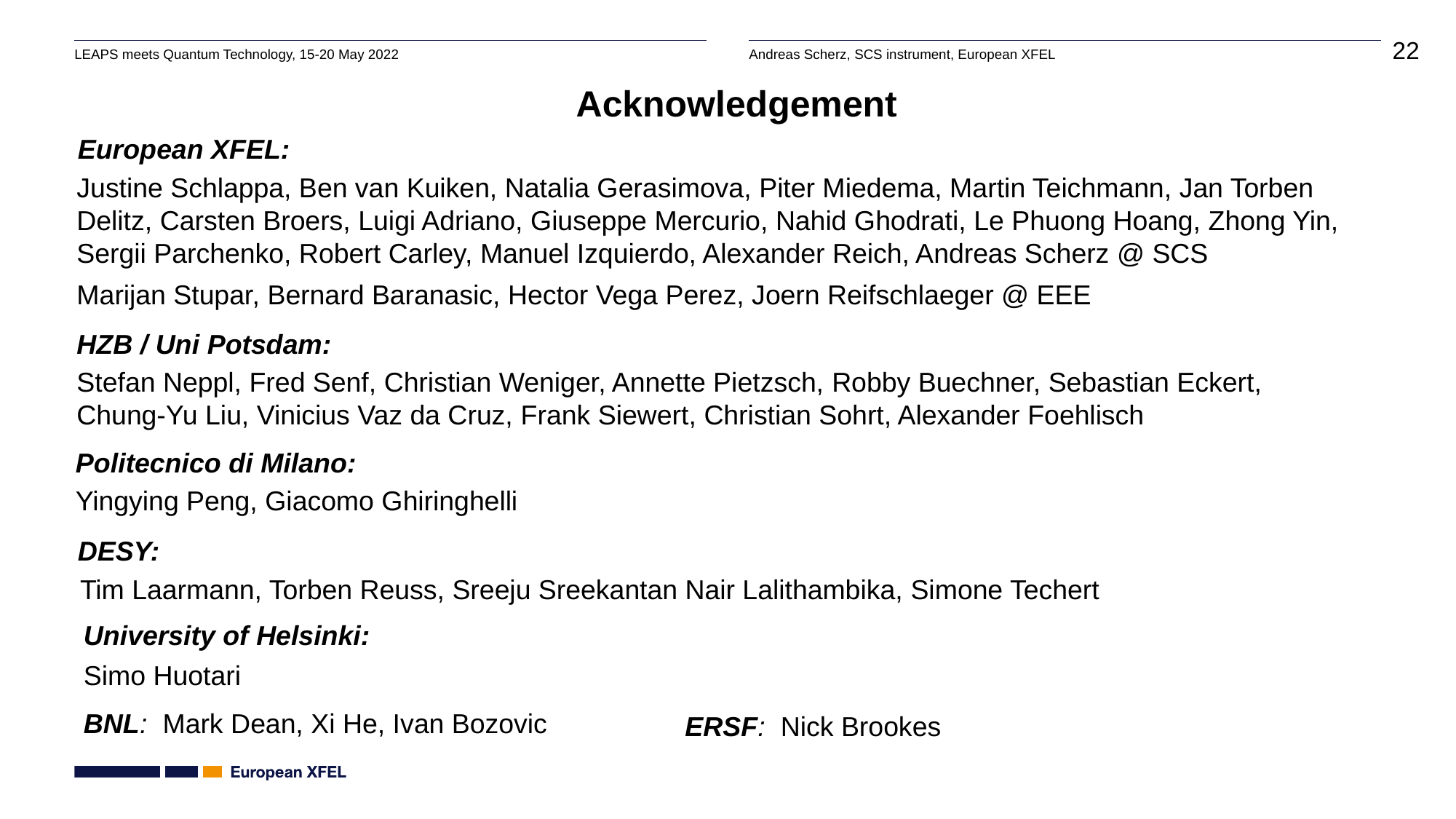

# Acknowledgement
European XFEL:

Justine Schlappa, Ben van Kuiken, Natalia Gerasimova, Piter Miedema, Martin Teichmann, Jan Torben Delitz, Carsten Broers, Luigi Adriano, Giuseppe Mercurio, Nahid Ghodrati, Le Phuong Hoang, Zhong Yin, Sergii Parchenko, Robert Carley, Manuel Izquierdo, Alexander Reich, Andreas Scherz @ SCS
Marijan Stupar, Bernard Baranasic, Hector Vega Perez, Joern Reifschlaeger @ EEE

HZB / Uni Potsdam:
Stefan Neppl, Fred Senf, Christian Weniger, Annette Pietzsch, Robby Buechner, Sebastian Eckert, Chung-Yu Liu, Vinicius Vaz da Cruz, Frank Siewert, Christian Sohrt, Alexander Foehlisch
Politecnico di Milano:
Yingying Peng, Giacomo Ghiringhelli
DESY:
Tim Laarmann, Torben Reuss, Sreeju Sreekantan Nair Lalithambika, Simone Techert
University of Helsinki:
Simo Huotari
BNL:  Mark Dean, Xi He, Ivan Bozovic
ERSF:  Nick Brookes